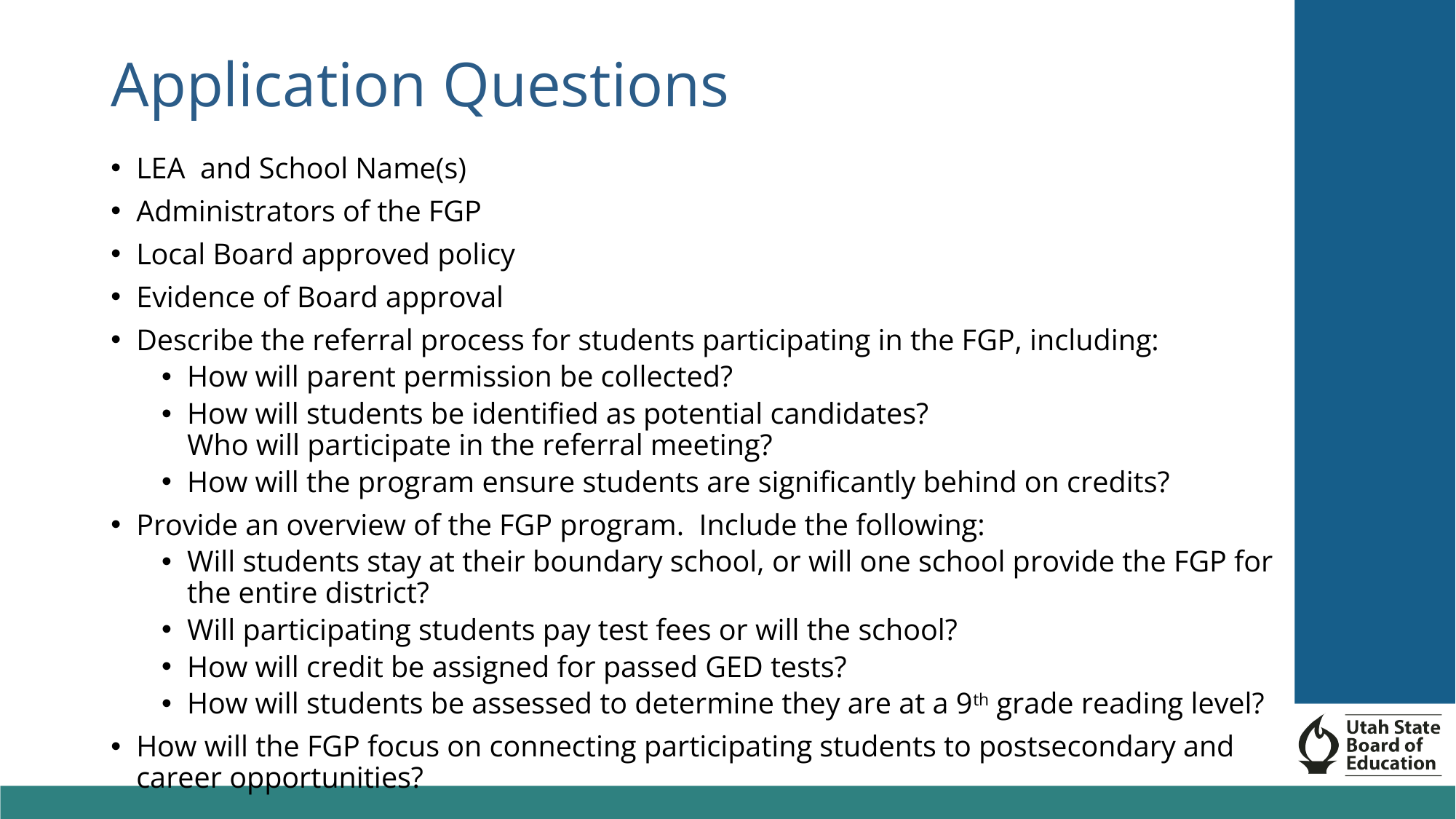

# Application Questions
LEA  and School Name(s)
Administrators of the FGP
Local Board approved policy
Evidence of Board approval
Describe the referral process for students participating in the FGP, including:
How will parent permission be collected?
How will students be identified as potential candidates?
Who will participate in the referral meeting?
How will the program ensure students are significantly behind on credits?
Provide an overview of the FGP program.  Include the following:
Will students stay at their boundary school, or will one school provide the FGP for the entire district?
Will participating students pay test fees or will the school?
How will credit be assigned for passed GED tests?
How will students be assessed to determine they are at a 9th grade reading level?
How will the FGP focus on connecting participating students to postsecondary and career opportunities?